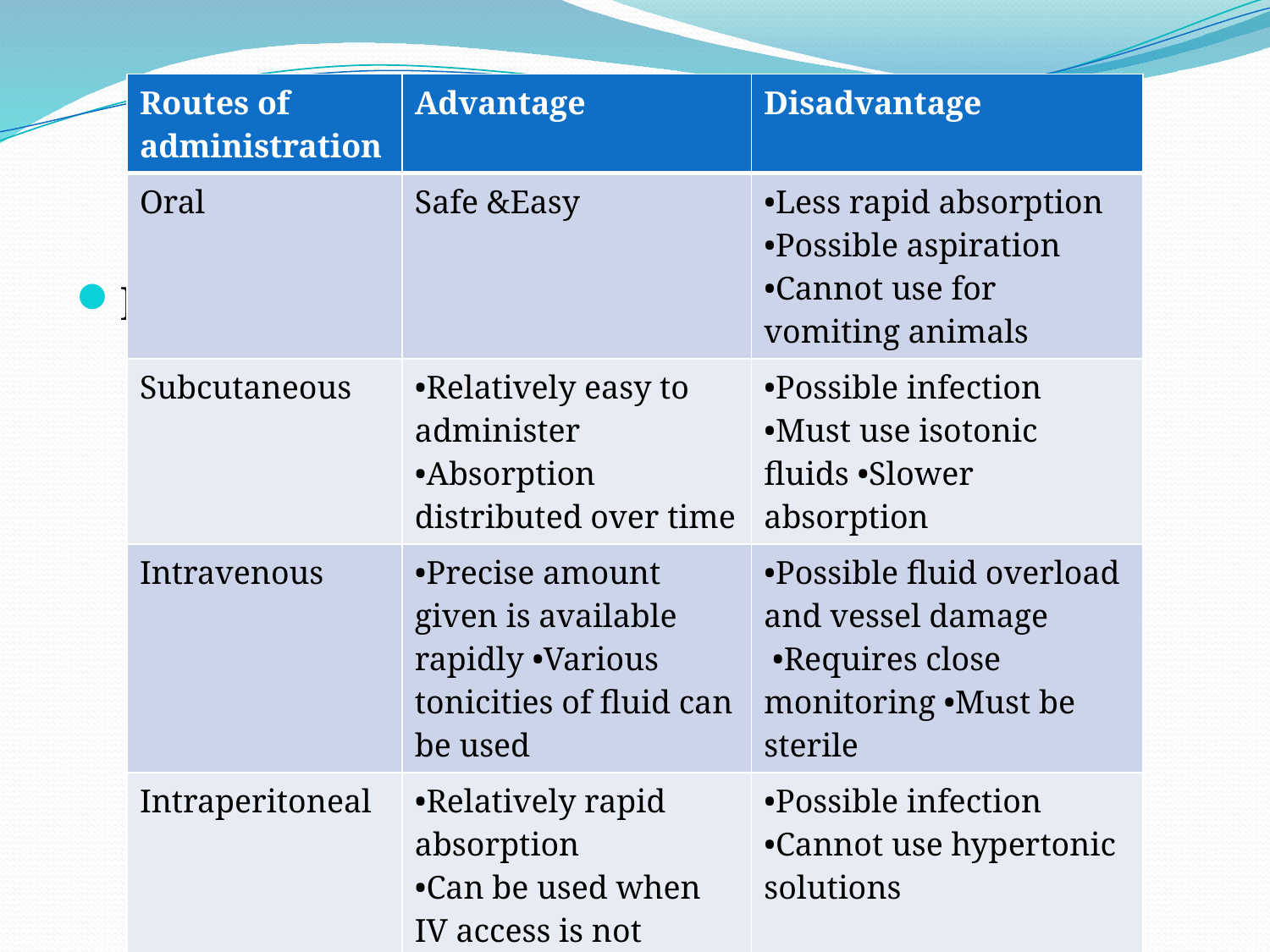

| Routes of administration | Advantage | Disadvantage |
| --- | --- | --- |
| Oral | Safe &Easy | •Less rapid absorption •Possible aspiration •Cannot use for vomiting animals |
| Subcutaneous | •Relatively easy to administer •Absorption distributed over time | •Possible infection •Must use isotonic fluids •Slower absorption |
| Intravenous | •Precise amount given is available rapidly •Various tonicities of fluid can be used | •Possible fluid overload and vessel damage •Requires close monitoring •Must be sterile |
| Intraperitoneal | •Relatively rapid absorption •Can be used when IV access is not available | •Possible infection •Cannot use hypertonic solutions |
|  |  |  |
|  |  |  |
Routes of administration: